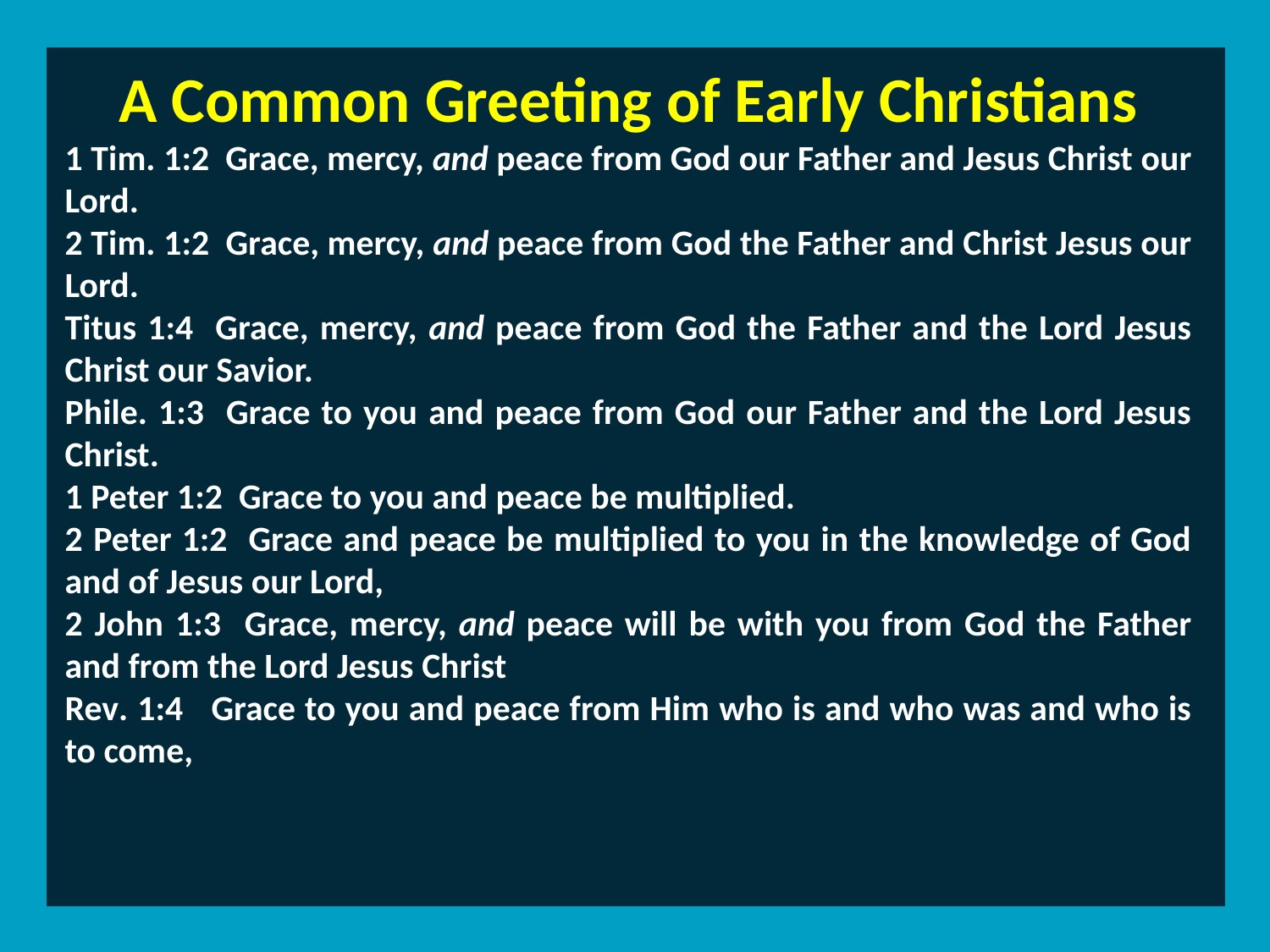

A Common Greeting of Early Christians
1 Tim. 1:2  Grace, mercy, and peace from God our Father and Jesus Christ our Lord.
2 Tim. 1:2  Grace, mercy, and peace from God the Father and Christ Jesus our Lord.
Titus 1:4  Grace, mercy, and peace from God the Father and the Lord Jesus Christ our Savior.
Phile. 1:3  Grace to you and peace from God our Father and the Lord Jesus Christ.
1 Peter 1:2  Grace to you and peace be multiplied.
2 Peter 1:2  Grace and peace be multiplied to you in the knowledge of God and of Jesus our Lord,
2 John 1:3  Grace, mercy, and peace will be with you from God the Father and from the Lord Jesus Christ
Rev. 1:4   Grace to you and peace from Him who is and who was and who is to come,